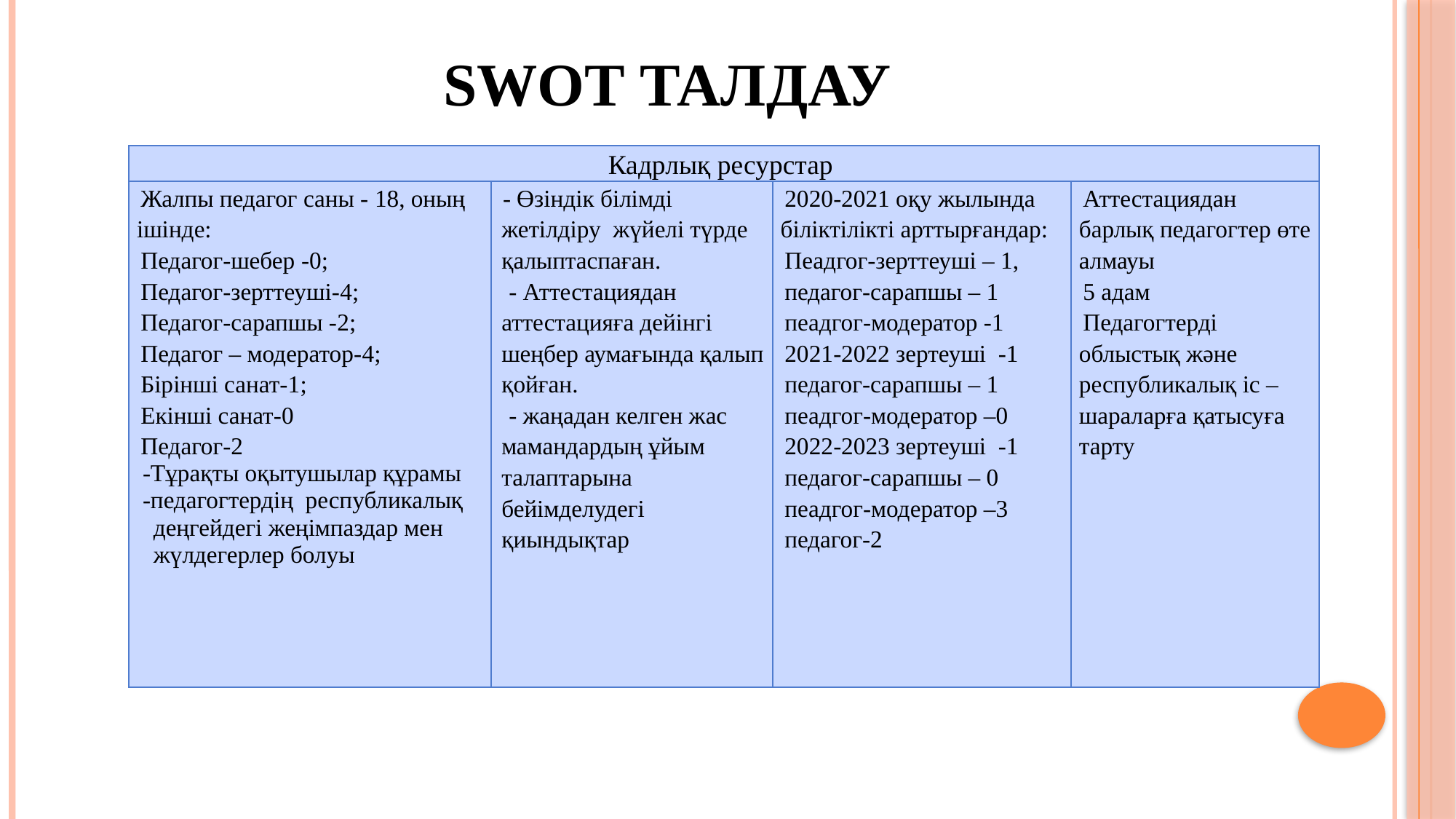

# Swot талдау
| Кадрлық ресурстар |  |  |  |
| --- | --- | --- | --- |
| Жалпы педагог саны - 18, оның ішінде: Педагог-шебер -0; Педагог-зерттеуші-4; Педагог-сарапшы -2; Педагог – модератор-4; Бірінші санат-1; Екінші санат-0 Педагог-2 -Тұрақты оқытушылар құрамы -педагогтердің республикалық деңгейдегі жеңімпаздар мен жүлдегерлер болуы | - Өзіндік білімді жетілдіру жүйелі түрде қалыптаспаған. - Аттестациядан аттестацияға дейінгі шеңбер аумағында қалып қойған. - жаңадан келген жас мамандардың ұйым талаптарына бейімделудегі қиындықтар | 2020-2021 оқу жылында біліктілікті арттырғандар: Пеадгог-зерттеуші – 1, педагог-сарапшы – 1 пеадгог-модератор -1 2021-2022 зертеуші -1 педагог-сарапшы – 1 пеадгог-модератор –0 2022-2023 зертеуші -1 педагог-сарапшы – 0 пеадгог-модератор –3 педагог-2 | Аттестациядан барлық педагогтер өте алмауы 5 адам Педагогтерді облыстық және республикалық іс –шараларға қатысуға тарту |